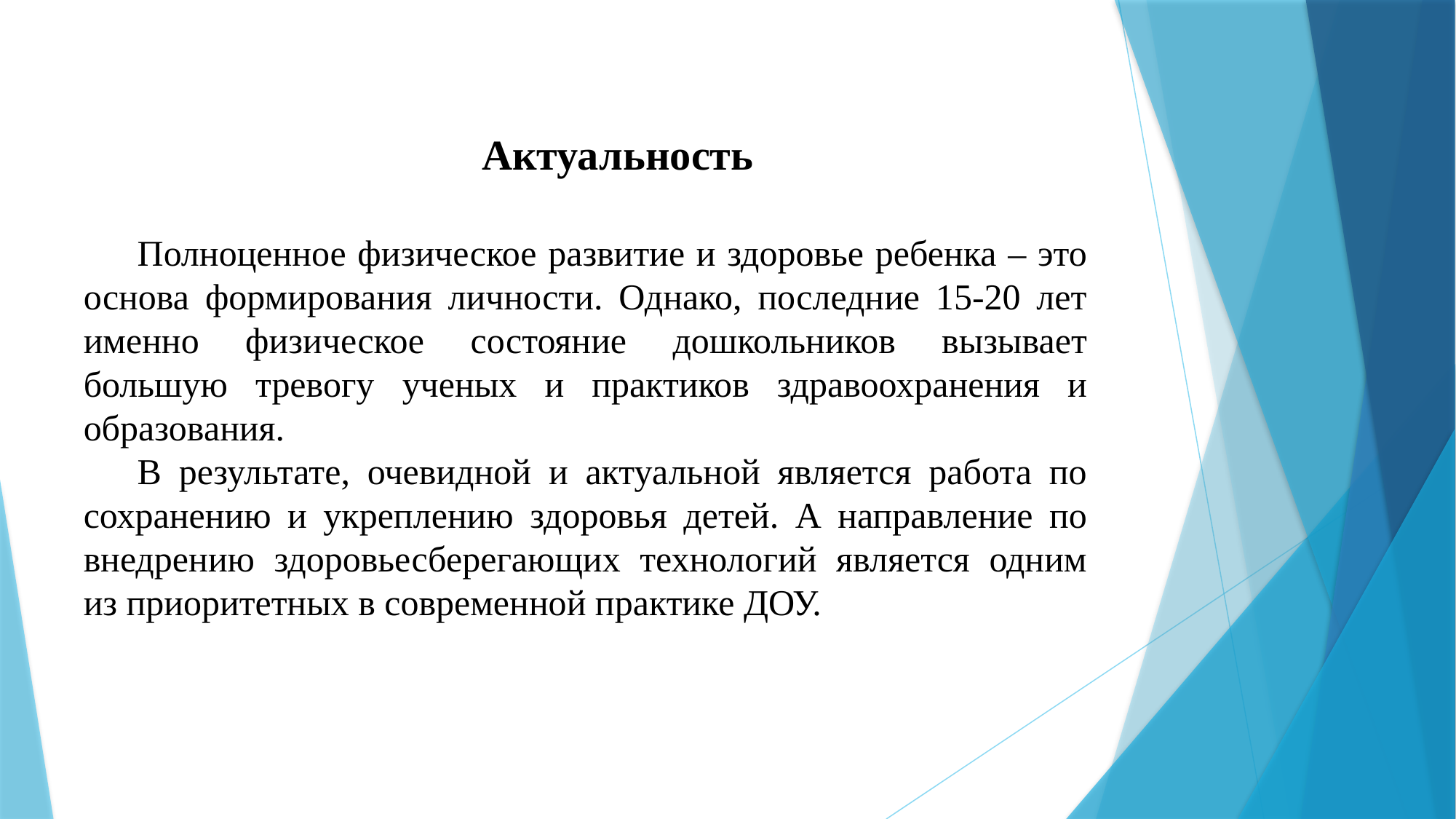

Актуальность

Полноценное физическое развитие и здоровье ребенка – это основа формирования личности. Однако, последние 15-20 лет именно физическое состояние дошкольников вызывает большую тревогу ученых и практиков здравоохранения и образования.
В результате, очевидной и актуальной является работа по сохранению и укреплению здоровья детей. А направление по внедрению здоровьесберегающих технологий является одним из приоритетных в современной практике ДОУ.